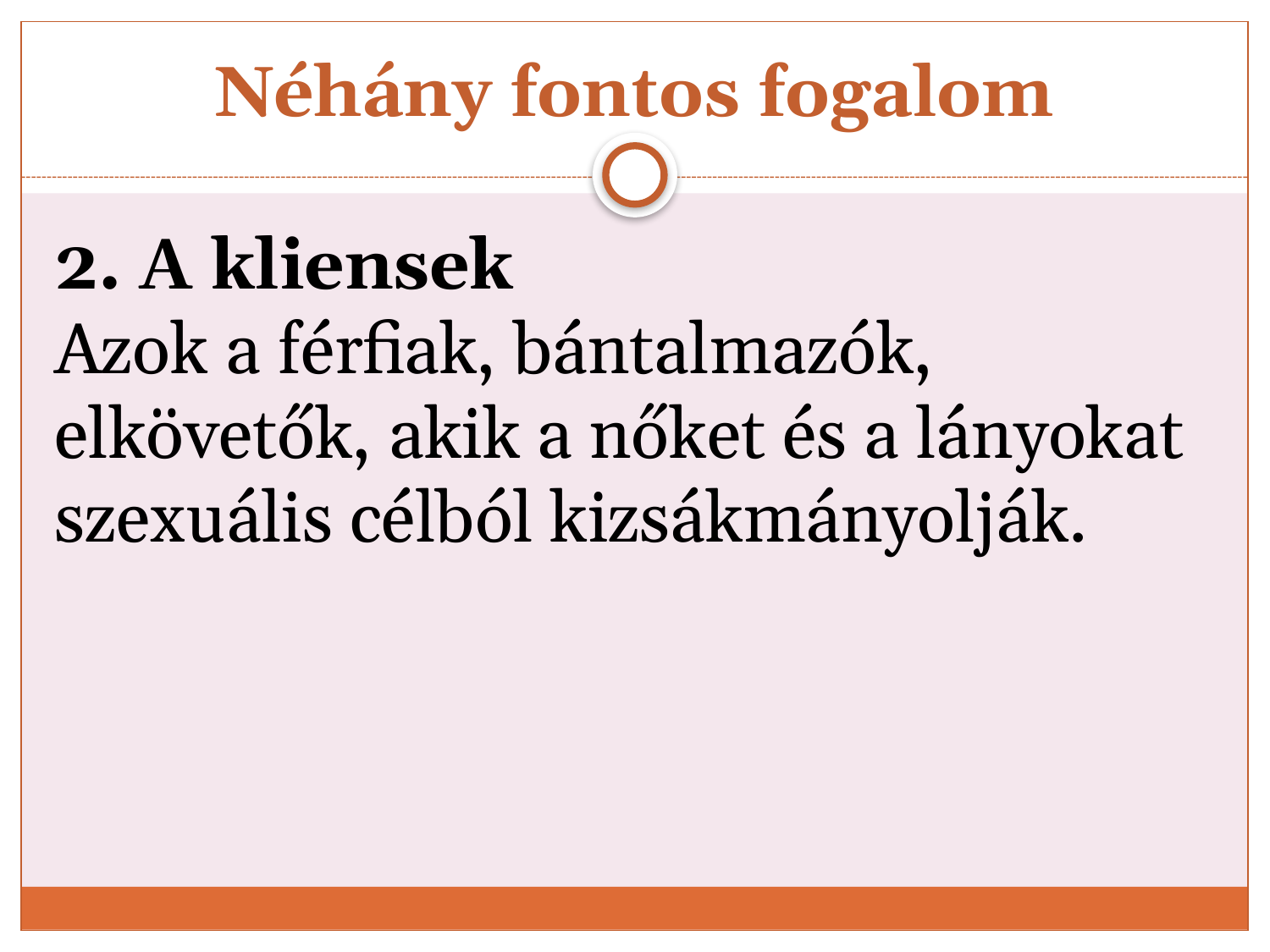

# Néhány fontos fogalom
2. A kliensek
Azok a férfiak, bántalmazók, elkövetők, akik a nőket és a lányokat szexuális célból kizsákmányolják.